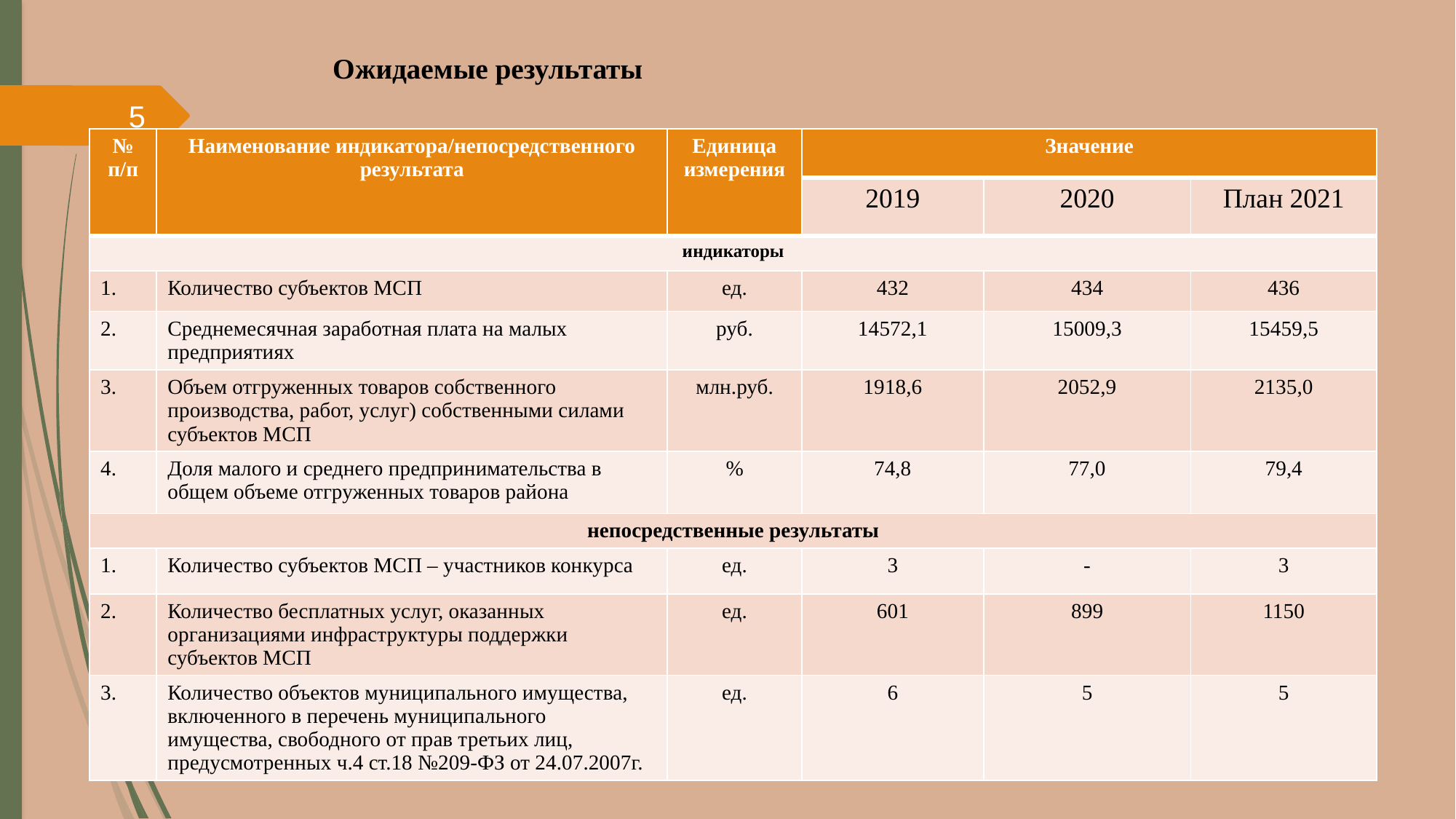

# Ожидаемые результаты
5
| № п/п | Наименование индикатора/непосредственного результата | Единица измерения | Значение |  |  |
| --- | --- | --- | --- | --- | --- |
|  |  |  | 2019 | 2020 | План 2021 |
| индикаторы |  |  |  |  |  |
| 1. | Количество субъектов МСП | ед. | 432 | 434 | 436 |
| 2. | Среднемесячная заработная плата на малых предприятиях | руб. | 14572,1 | 15009,3 | 15459,5 |
| 3. | Объем отгруженных товаров собственного производства, работ, услуг) собственными силами субъектов МСП | млн.руб. | 1918,6 | 2052,9 | 2135,0 |
| 4. | Доля малого и среднего предпринимательства в общем объеме отгруженных товаров района | % | 74,8 | 77,0 | 79,4 |
| непосредственные результаты |  |  |  |  |  |
| 1. | Количество субъектов МСП – участников конкурса | ед. | 3 | - | 3 |
| 2. | Количество бесплатных услуг, оказанных организациями инфраструктуры поддержки субъектов МСП | ед. | 601 | 899 | 1150 |
| 3. | Количество объектов муниципального имущества, включенного в перечень муниципального имущества, свободного от прав третьих лиц, предусмотренных ч.4 ст.18 №209-ФЗ от 24.07.2007г. | ед. | 6 | 5 | 5 |